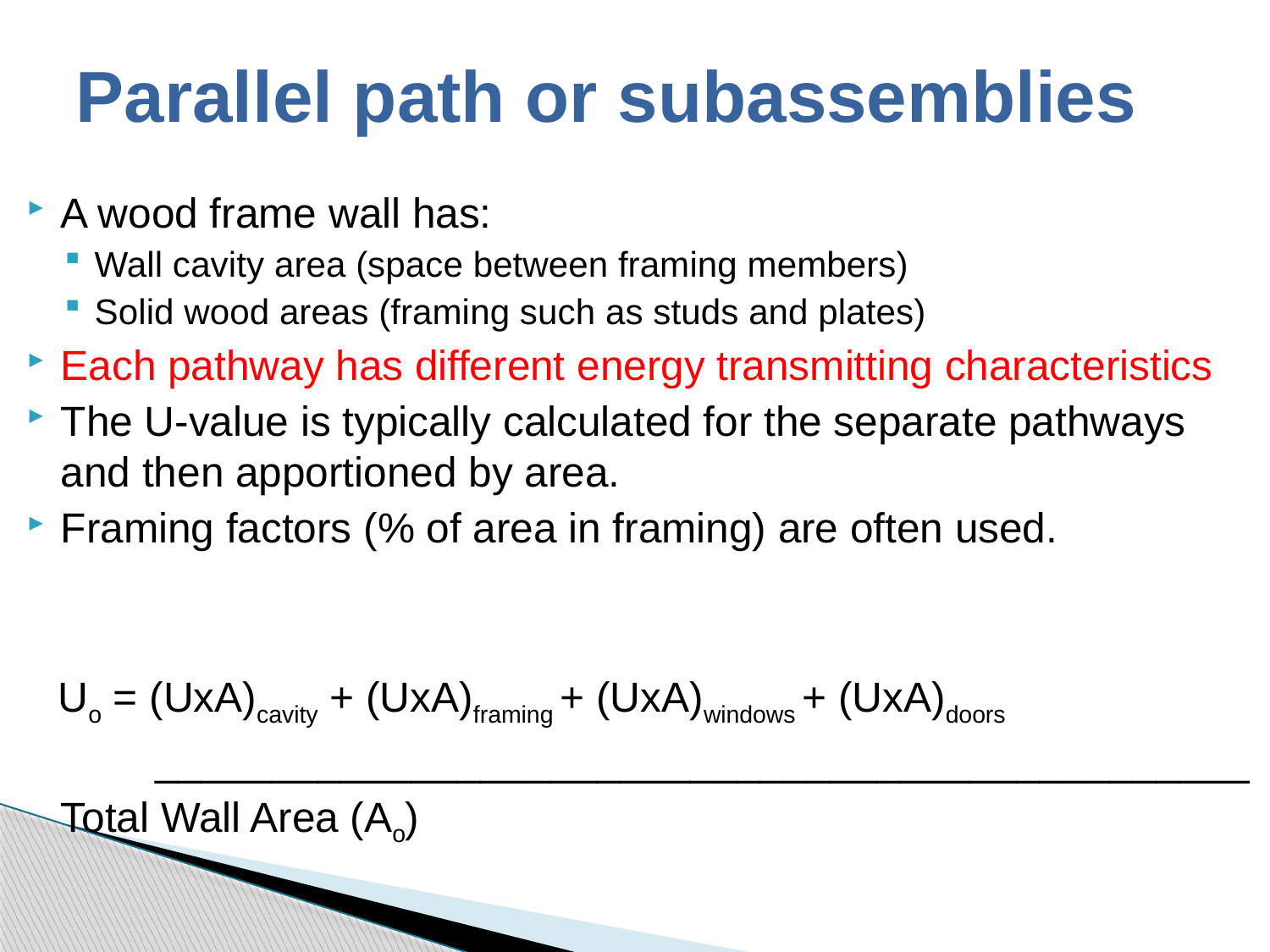

# Parallel path or subassemblies
A wood frame wall has:
Wall cavity area (space between framing members)
Solid wood areas (framing such as studs and plates)
Each pathway has different energy transmitting characteristics
The U-value is typically calculated for the separate pathways and then apportioned by area.
Framing factors (% of area in framing) are often used.

   Uo = (UxA)cavity + (UxA)framing + (UxA)windows + (UxA)doors
           _______________________________________________
					Total Wall Area (Ao)